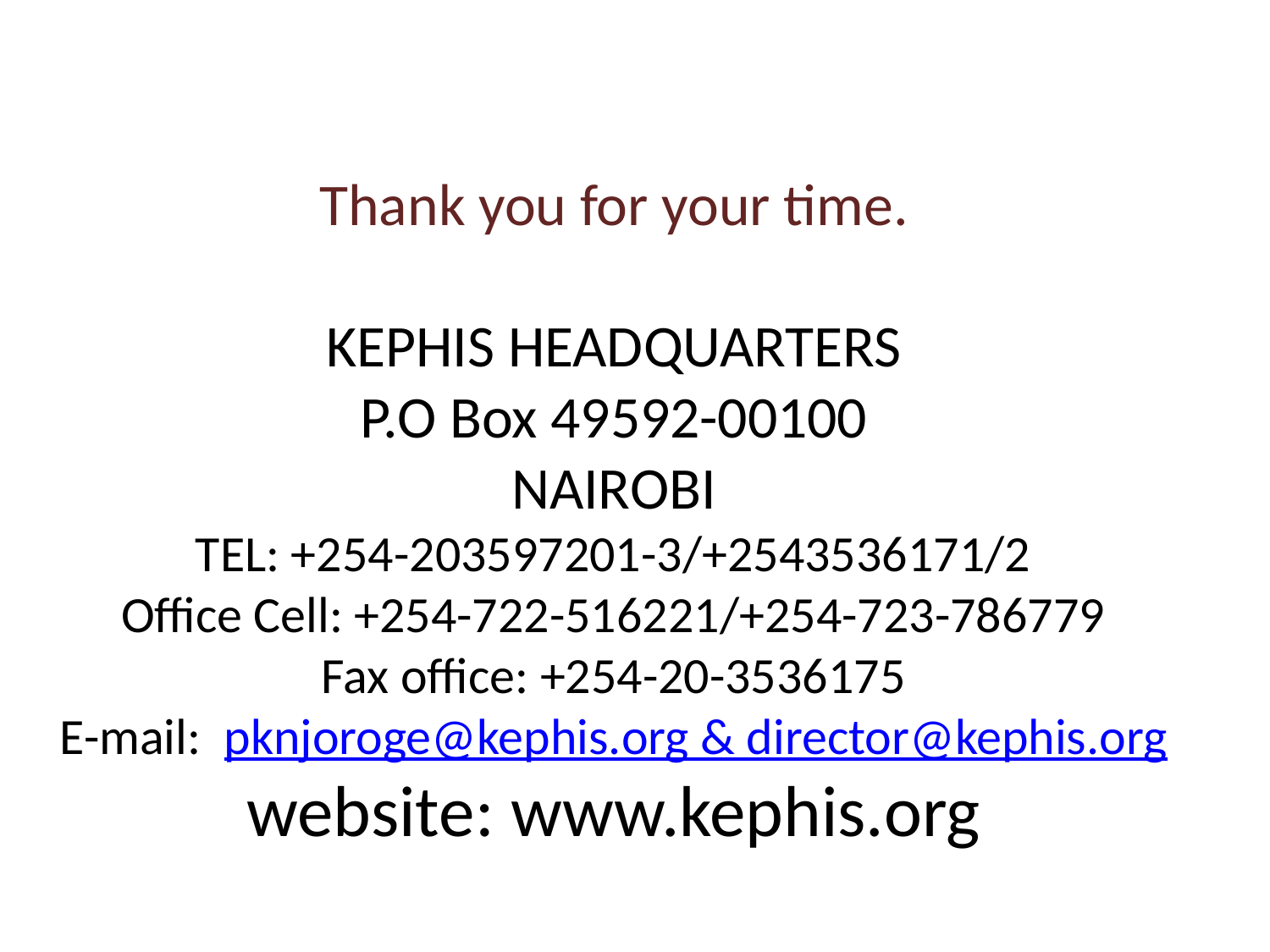

Thank you for your time.
KEPHIS HEADQUARTERS
P.O Box 49592-00100
NAIROBI
TEL: +254-203597201-3/+2543536171/2
Office Cell: +254-722-516221/+254-723-786779
Fax office: +254-20-3536175
E-mail:  pknjoroge@kephis.org & director@kephis.org
website: www.kephis.org